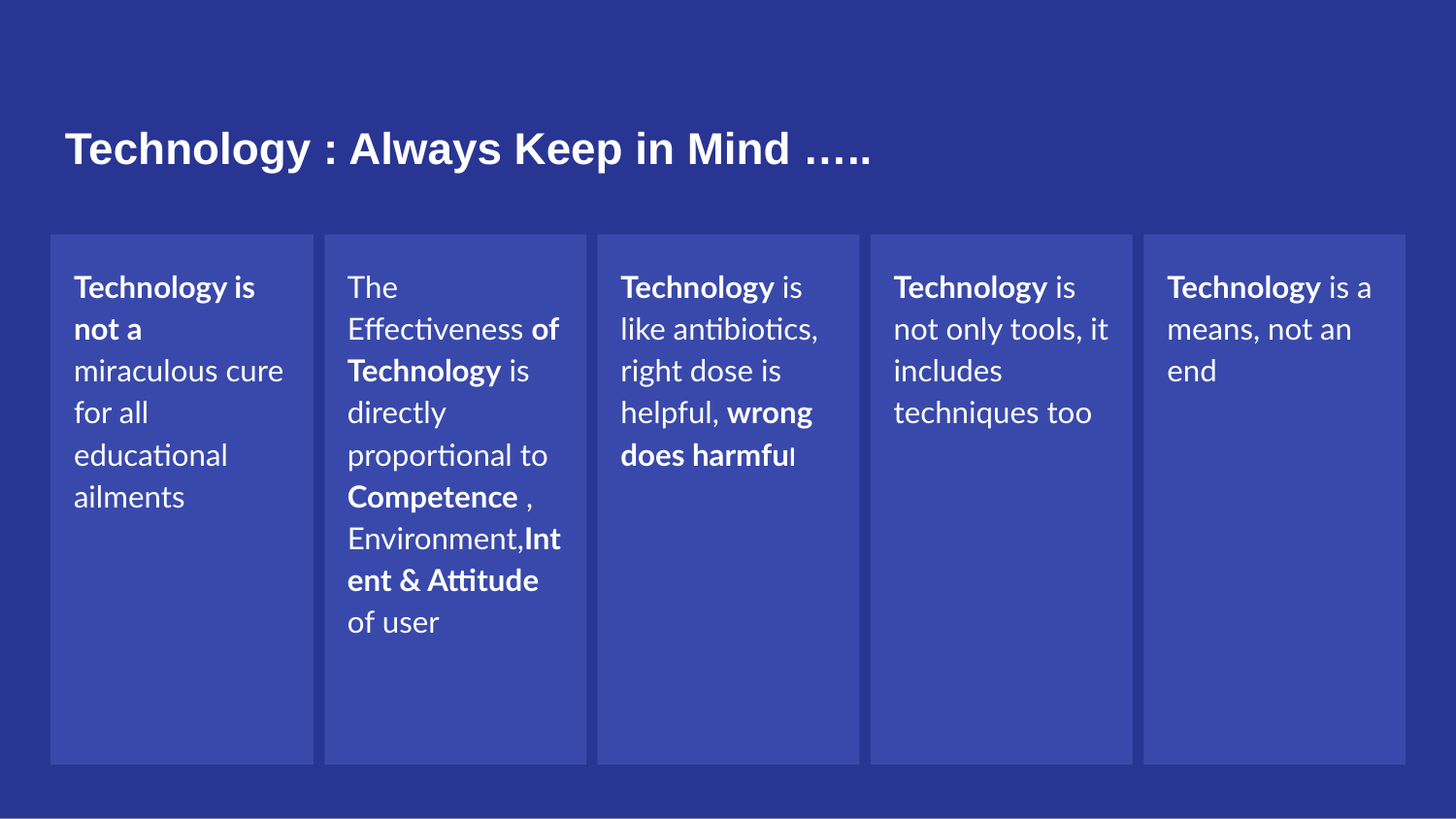

# Technology : Always Keep in Mind …..
Technology is not a miraculous cure for all educational ailments
The Effectiveness of Technology is directly proportional to Competence , Environment,Intent & Attitude of user
Technology is like antibiotics, right dose is helpful, wrong does harmful
Technology is not only tools, it includes techniques too
Technology is a means, not an end